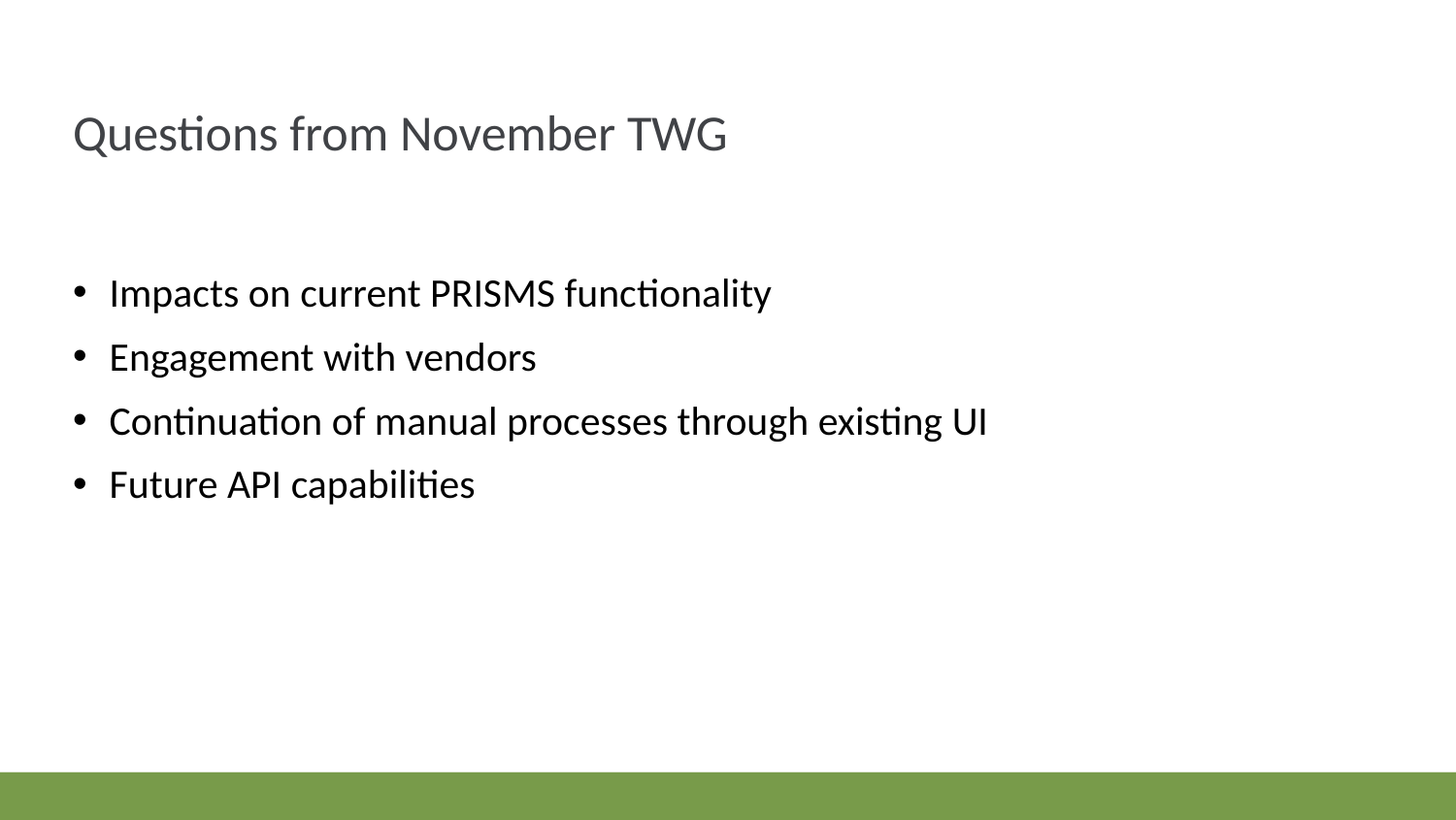

# Questions from November TWG
Impacts on current PRISMS functionality
Engagement with vendors
Continuation of manual processes through existing UI
Future API capabilities